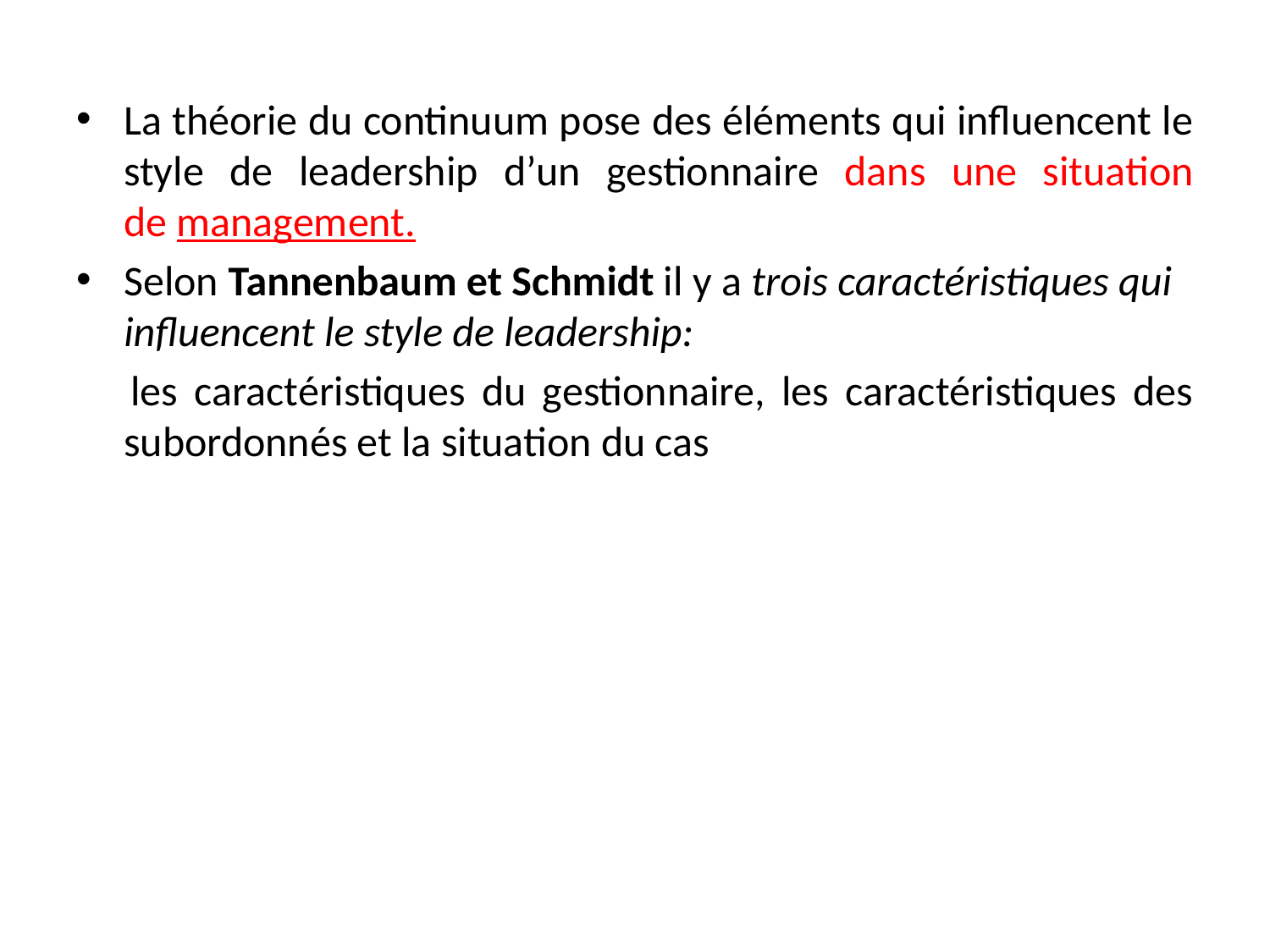

La théorie du continuum pose des éléments qui influencent le style de leadership d’un gestionnaire dans une situation de management.
Selon Tannenbaum et Schmidt il y a trois caractéristiques qui influencent le style de leadership:
 	les caractéristiques du gestionnaire, les caractéristiques des subordonnés et la situation du cas